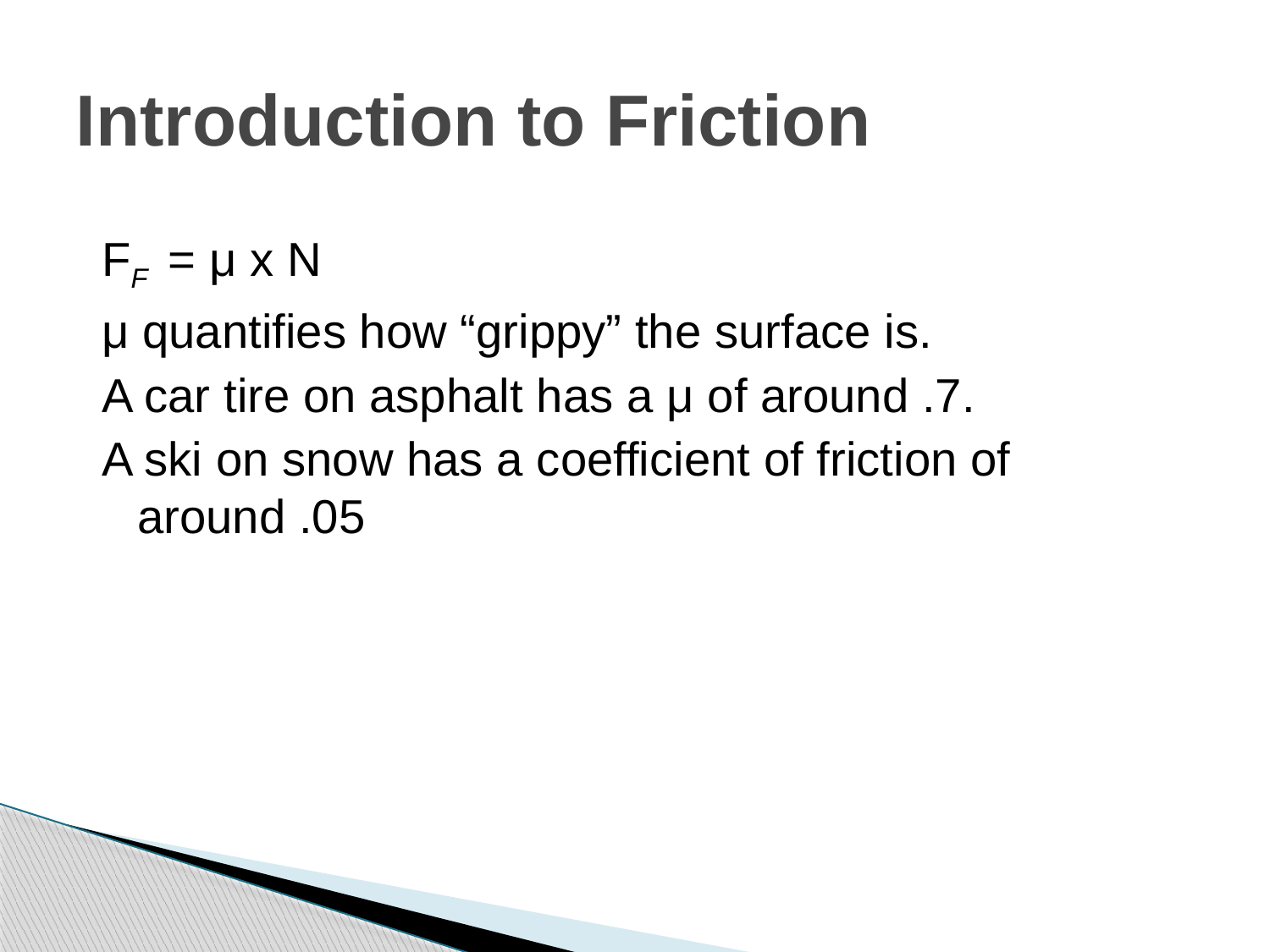

# Introduction to Friction
FF  = μ x N
μ quantifies how “grippy” the surface is.
A car tire on asphalt has a μ of around .7.
A ski on snow has a coefficient of friction of around .05